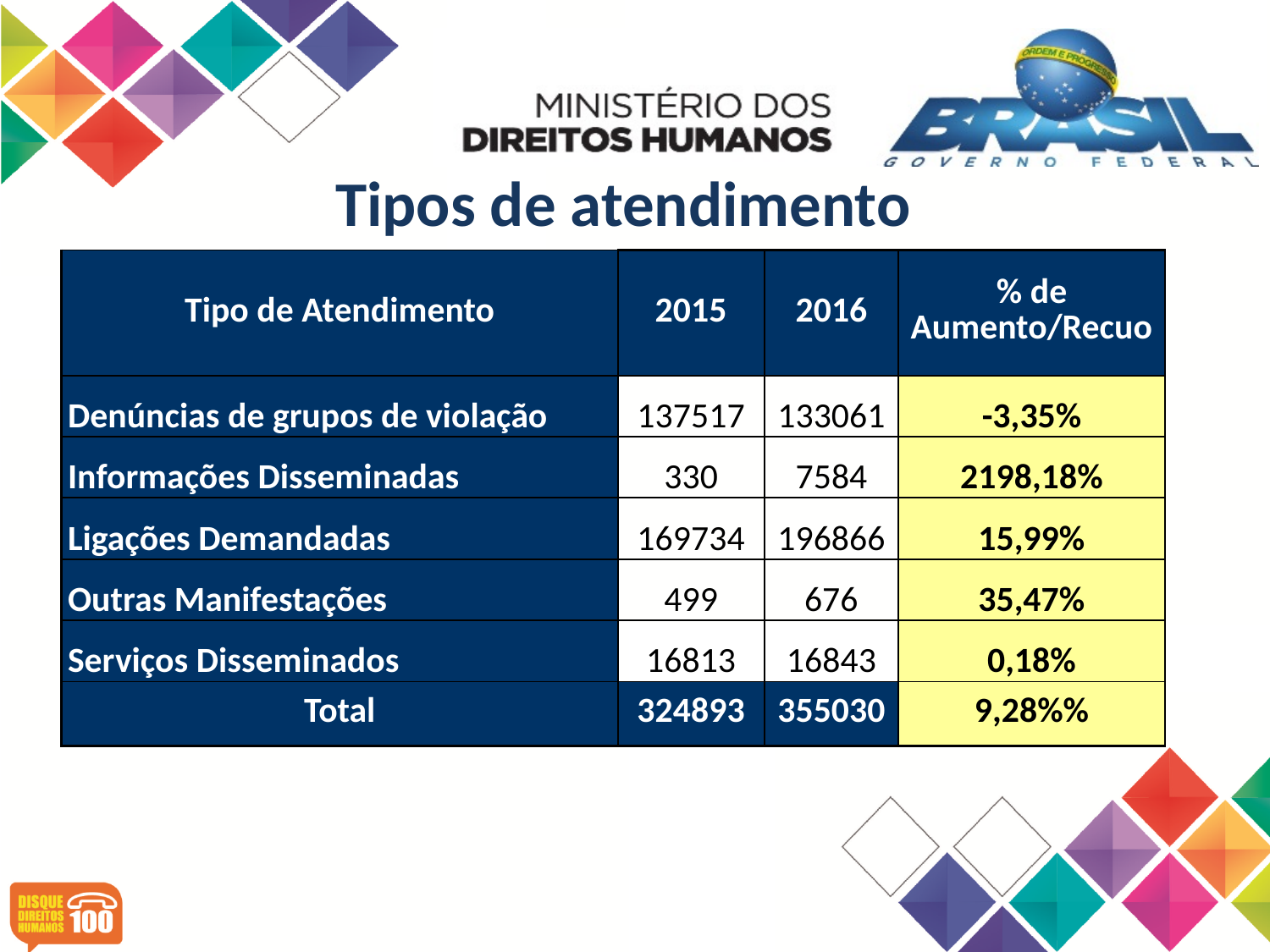

Tipos de atendimento
| Tipo de Atendimento | 2015 | 2016 | % de Aumento/Recuo |
| --- | --- | --- | --- |
| Denúncias de grupos de violação | 137517 | 133061 | -3,35% |
| Informações Disseminadas | 330 | 7584 | 2198,18% |
| Ligações Demandadas | 169734 | 196866 | 15,99% |
| Outras Manifestações | 499 | 676 | 35,47% |
| Serviços Disseminados | 16813 | 16843 | 0,18% |
| Total | 324893 | 355030 | 9,28%% |